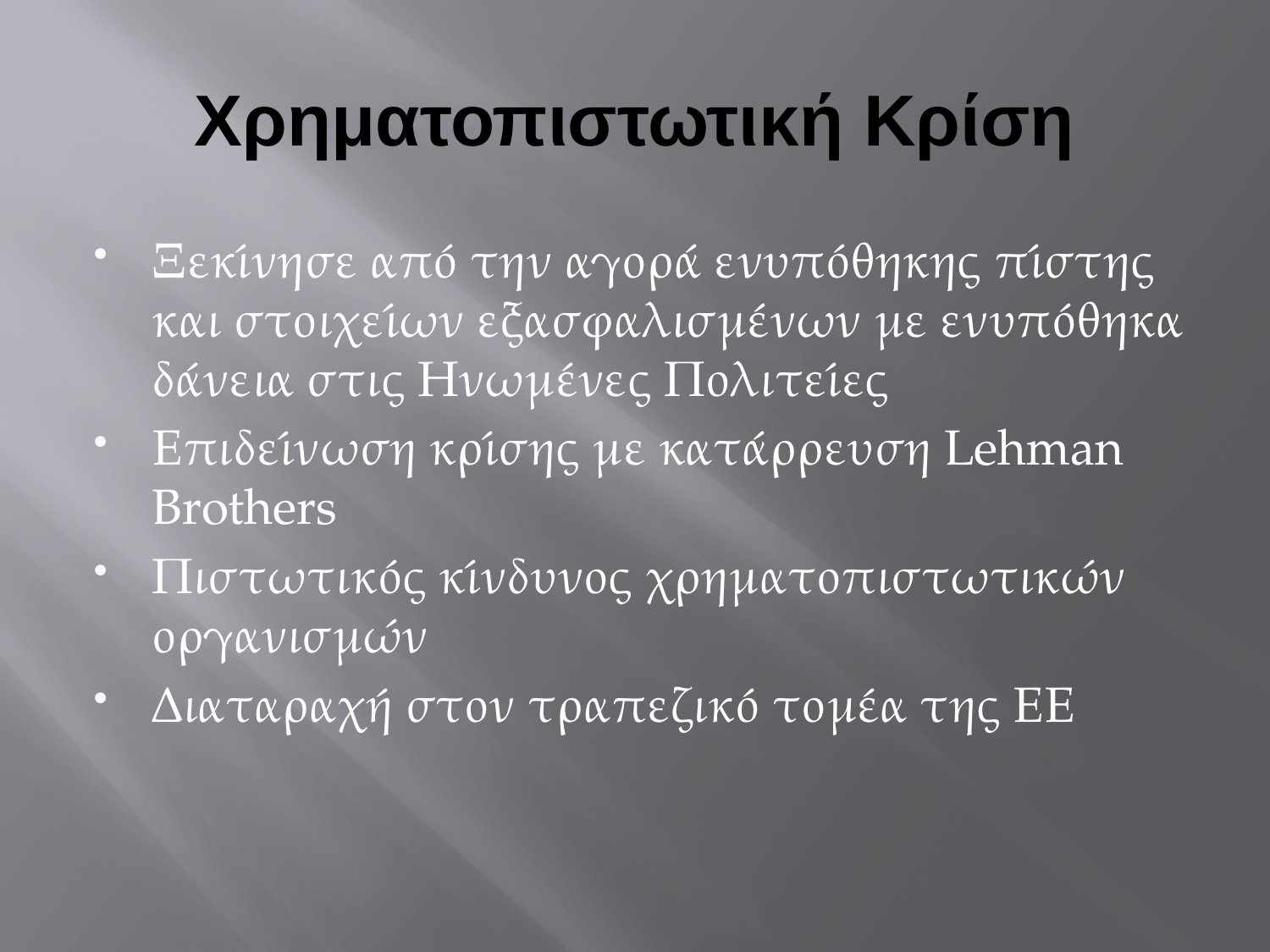

# Χρηματοπιστωτική Κρίση
Ξεκίνησε από την αγορά ενυπόθηκης πίστης και στοιχείων εξασφαλισμένων με ενυπόθηκα δάνεια στις Ηνωμένες Πολιτείες
Επιδείνωση κρίσης με κατάρρευση Lehman Brothers
Πιστωτικός κίνδυνος χρηματοπιστωτικών οργανισμών
Διαταραχή στον τραπεζικό τομέα της ΕΕ